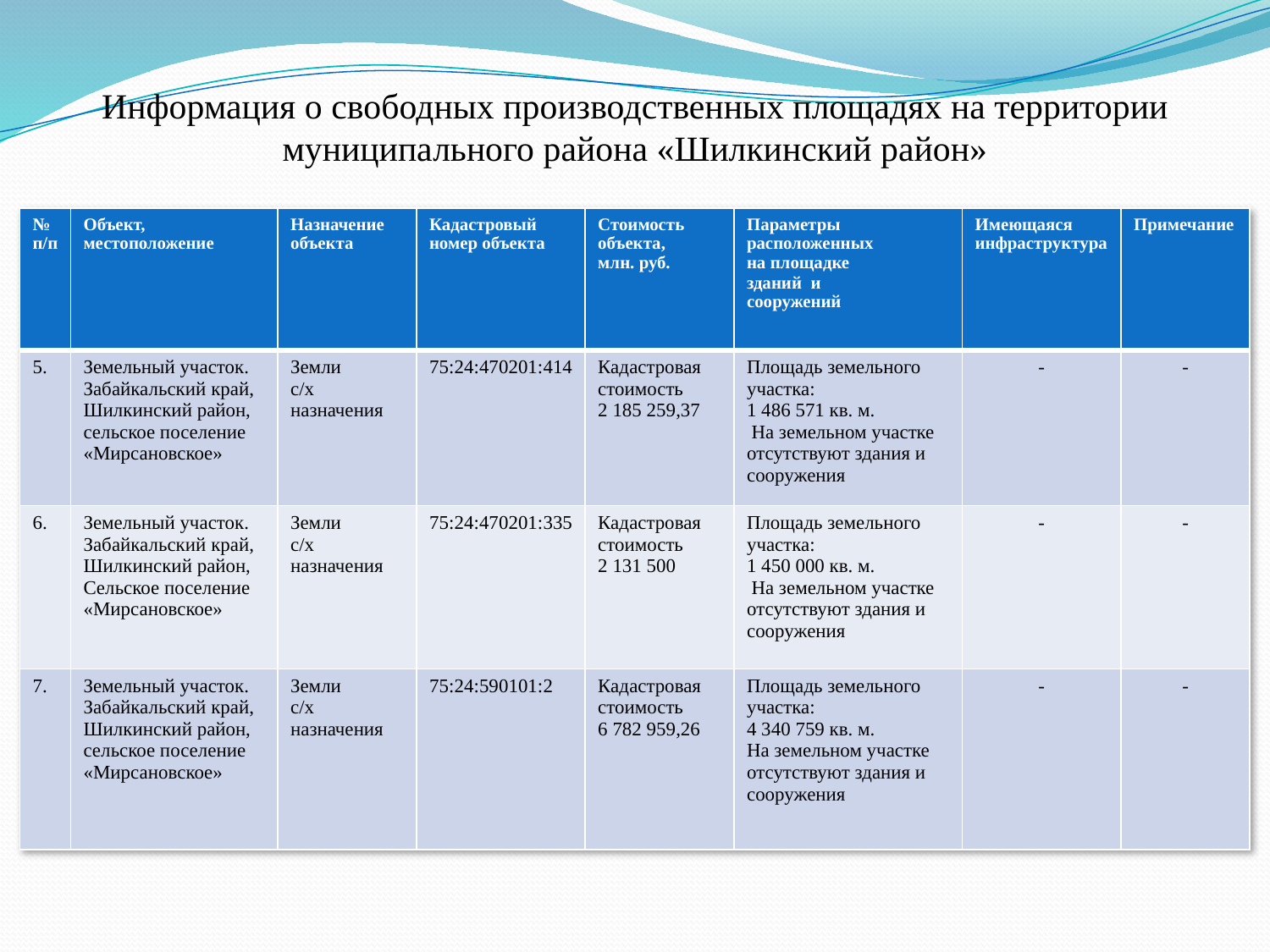

# Информация о свободных производственных площадях на территории муниципального района «Шилкинский район»
| № п/п | Объект, местоположение | Назначение объекта | Кадастровый номер объекта | Стоимость объекта, млн. руб. | Параметры расположенных на площадке зданий и сооружений | Имеющаяся инфраструктура | Примечание |
| --- | --- | --- | --- | --- | --- | --- | --- |
| 5. | Земельный участок. Забайкальский край, Шилкинский район, сельское поселение «Мирсановское» | Земли с/х назначения | 75:24:470201:414 | Кадастровая стоимость 2 185 259,37 | Площадь земельного участка: 1 486 571 кв. м. На земельном участке отсутствуют здания и сооружения | - | - |
| 6. | Земельный участок. Забайкальский край, Шилкинский район, Сельское поселение «Мирсановское» | Земли с/х назначения | 75:24:470201:335 | Кадастровая стоимость 2 131 500 | Площадь земельного участка: 1 450 000 кв. м. На земельном участке отсутствуют здания и сооружения | - | - |
| 7. | Земельный участок. Забайкальский край, Шилкинский район, сельское поселение «Мирсановское» | Земли с/х назначения | 75:24:590101:2 | Кадастровая стоимость 6 782 959,26 | Площадь земельного участка: 4 340 759 кв. м. На земельном участке отсутствуют здания и сооружения | - | - |